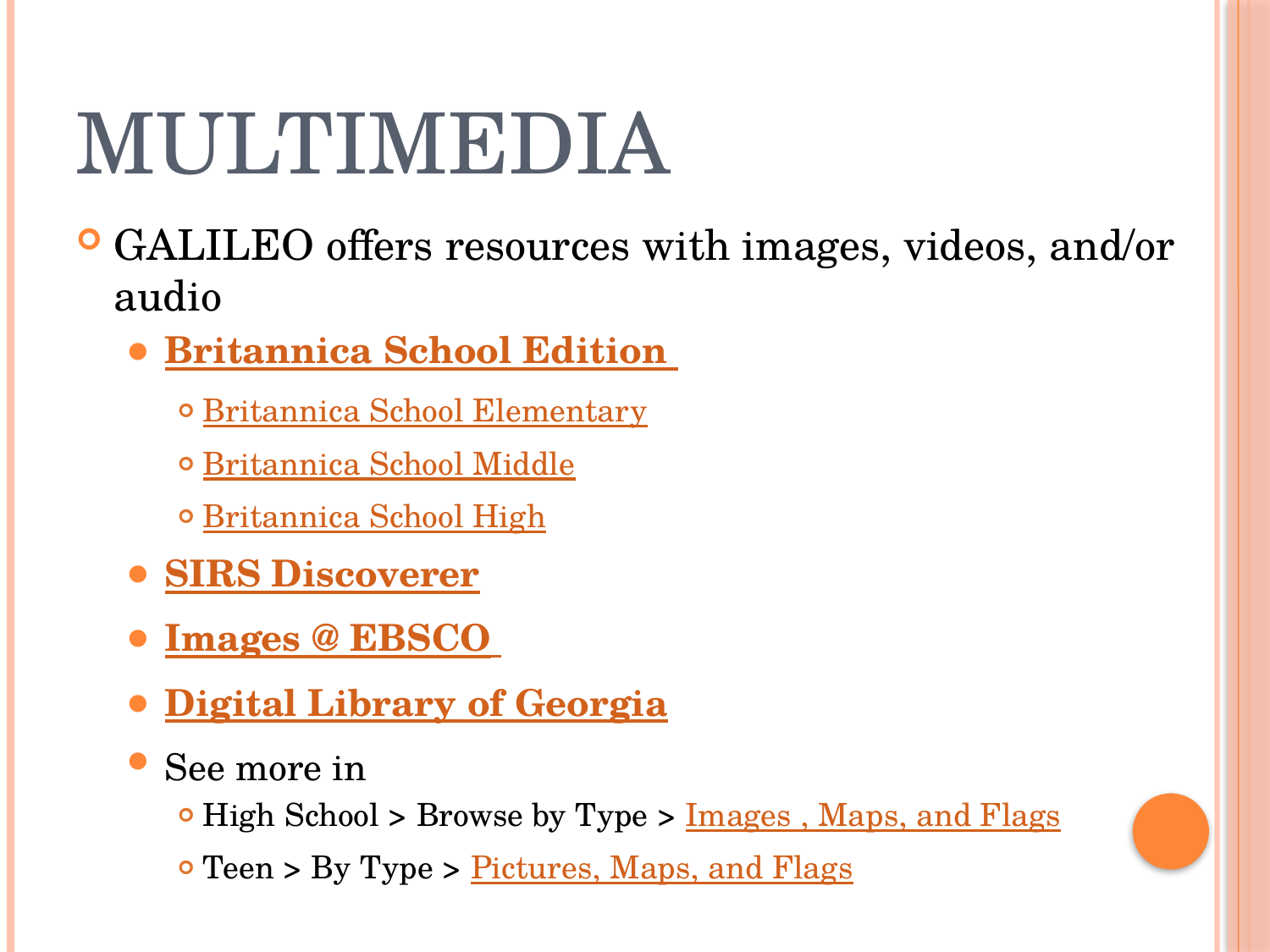

# Multimedia
GALILEO offers resources with images, videos, and/or audio
Britannica School Edition
Britannica School Elementary
Britannica School Middle
Britannica School High
SIRS Discoverer
Images @ EBSCO
Digital Library of Georgia
See more in
High School > Browse by Type > Images , Maps, and Flags
Teen > By Type > Pictures, Maps, and Flags